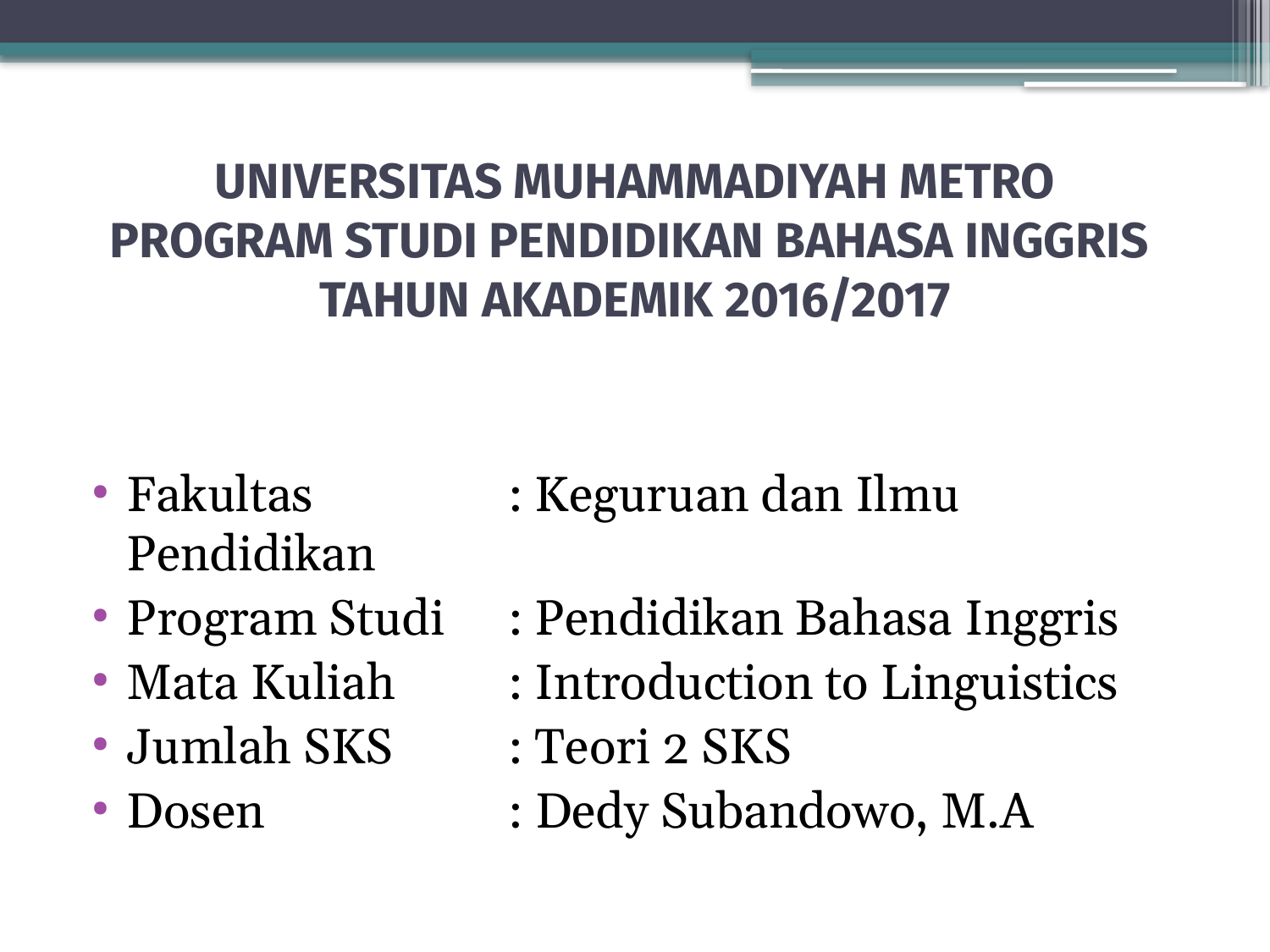

# UNIVERSITAS MUHAMMADIYAH METRO PROGRAM STUDI PENDIDIKAN BAHASA INGGRIS TAHUN AKADEMIK 2016/2017
Fakultas		: Keguruan dan Ilmu Pendidikan
Program Studi	: Pendidikan Bahasa Inggris
Mata Kuliah 	: Introduction to Linguistics
Jumlah SKS	: Teori 2 SKS
Dosen		: Dedy Subandowo, M.A